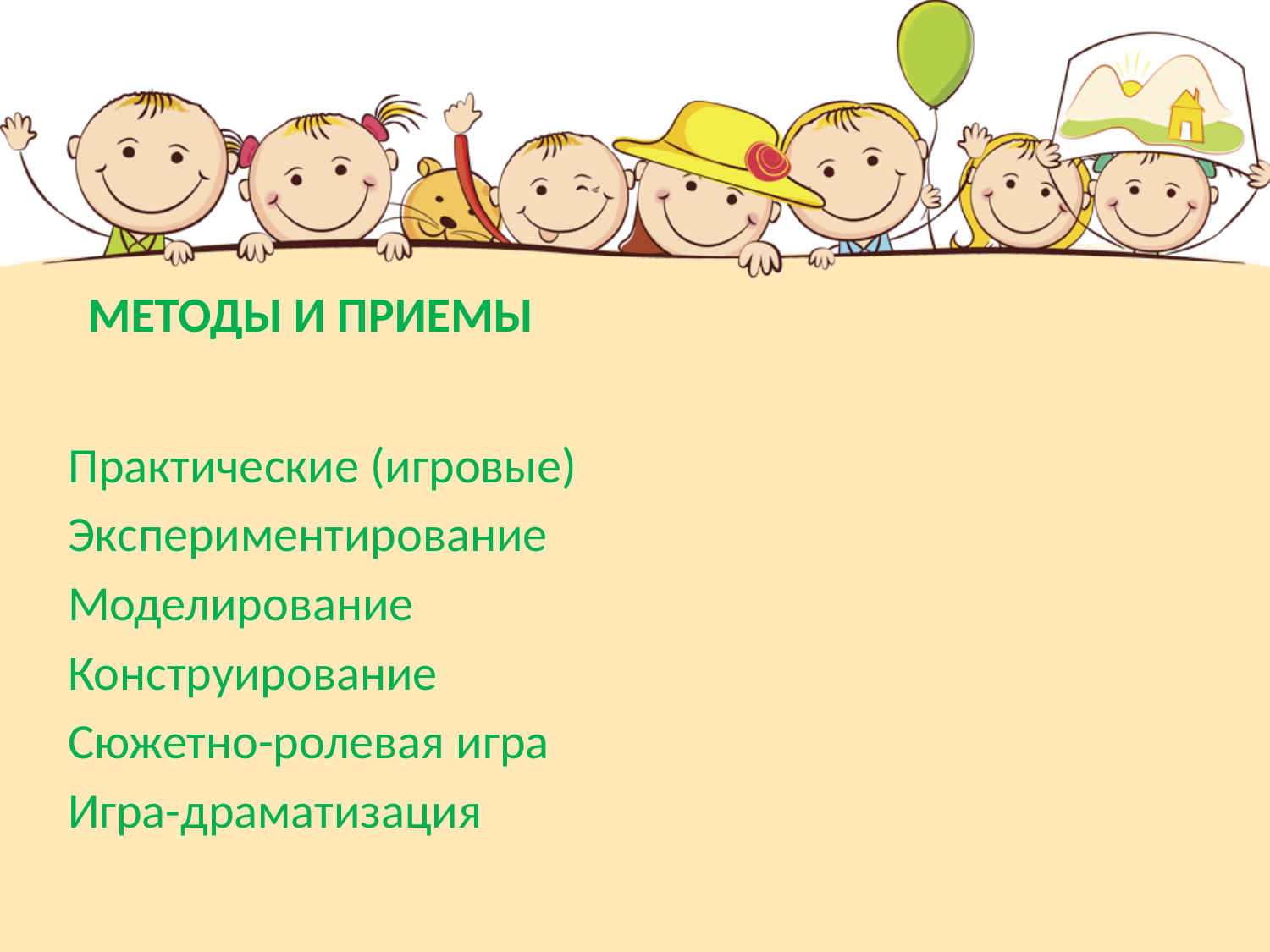

# Методы и приемы
Практические (игровые)
Экспериментирование
Моделирование
Конструирование
Сюжетно-ролевая игра
Игра-драматизация